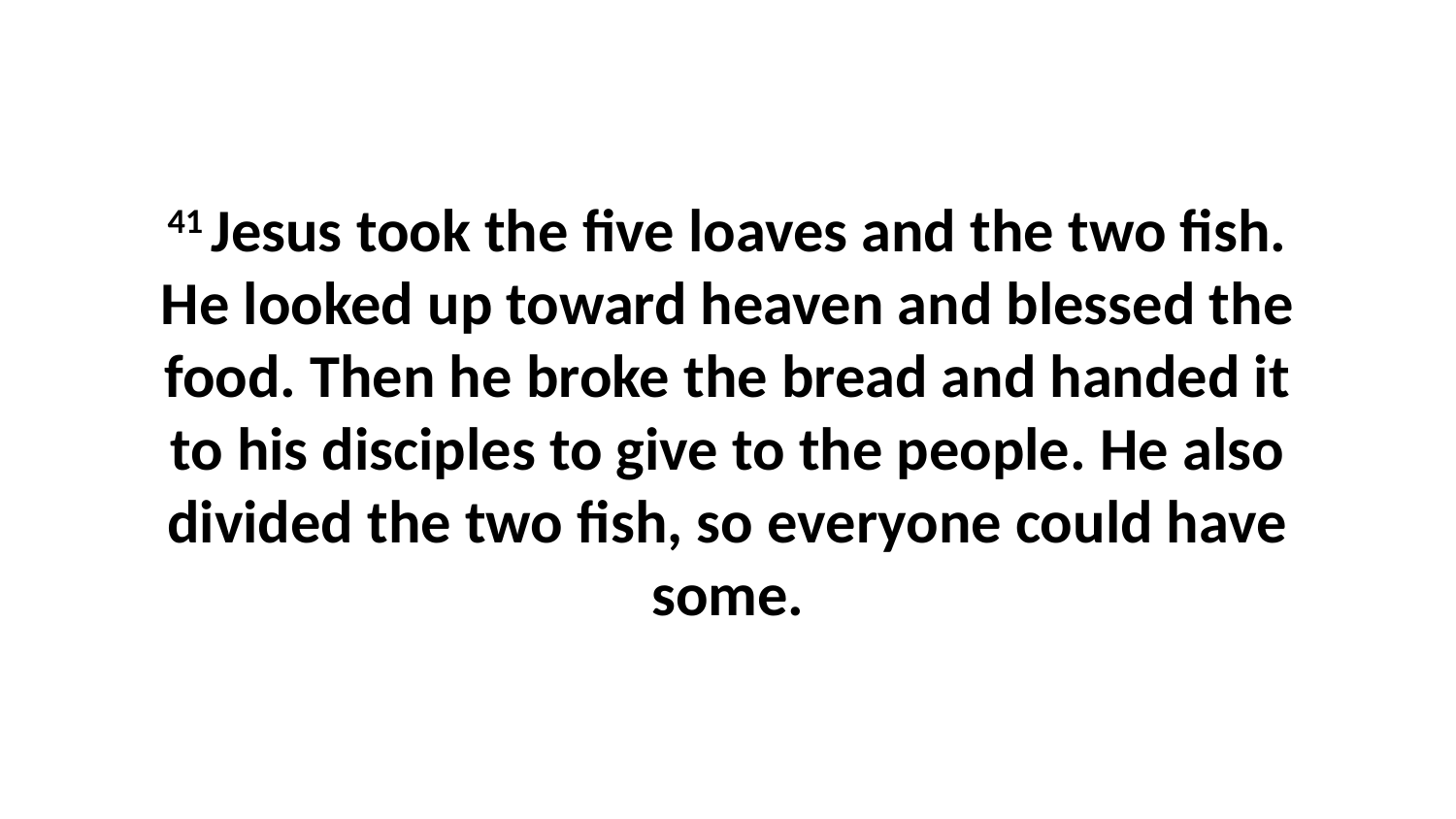

41 Jesus took the five loaves and the two fish. He looked up toward heaven and blessed the food. Then he broke the bread and handed it to his disciples to give to the people. He also divided the two fish, so everyone could have some.